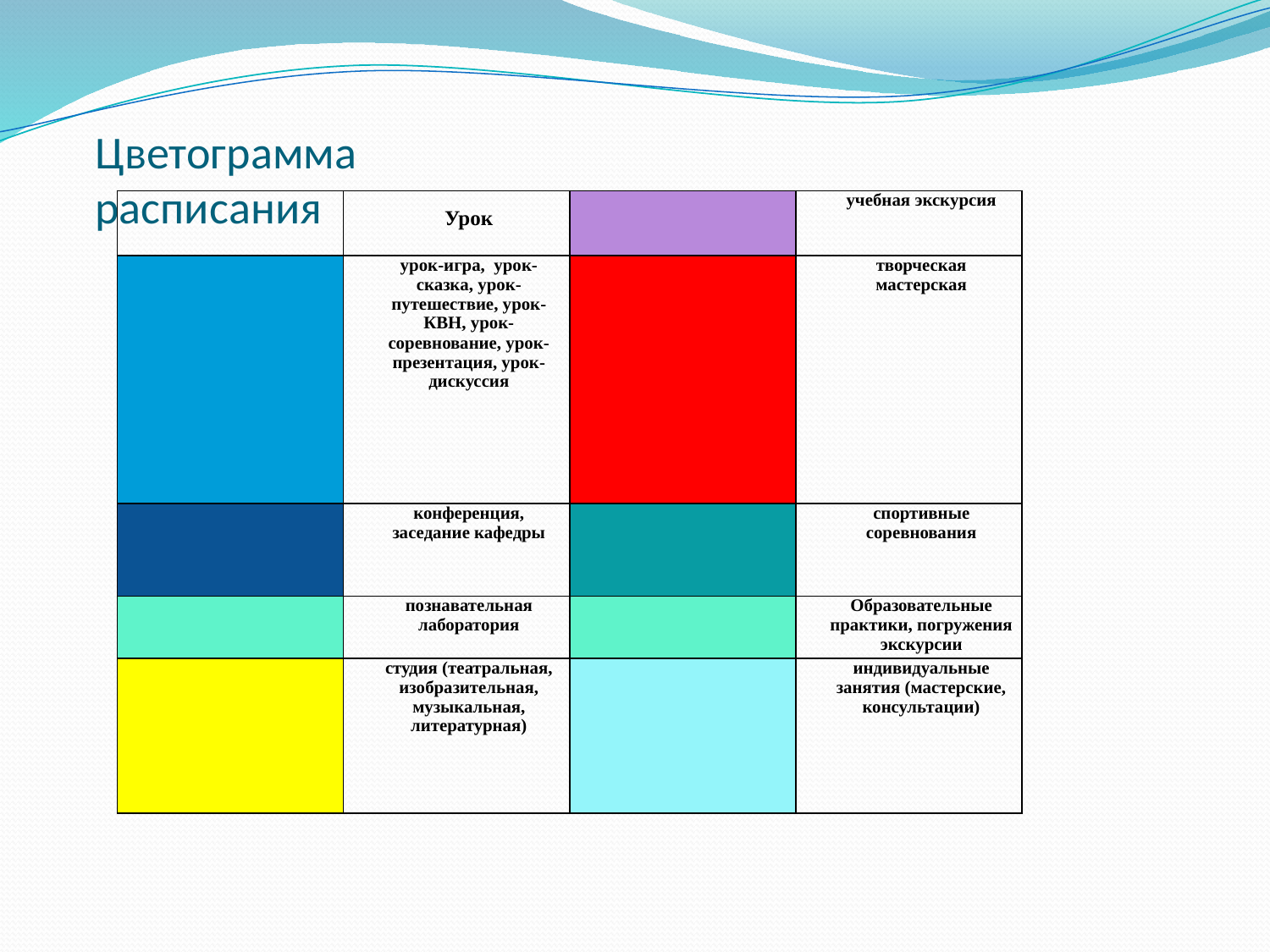

# Цветограмма расписания
|  | Урок |  | учебная экскурсия |
| --- | --- | --- | --- |
|  | урок-игра, урок-сказка, урок-путешествие, урок-КВН, урок-соревнование, урок-презентация, урок-дискуссия |  | творческая мастерская |
|  | конференция, заседание кафедры |  | спортивные соревнования |
|  | познавательная лаборатория |  | Образовательные практики, погружения экскурсии |
|  | студия (театральная, изобразительная, музыкальная, литературная) |  | индивидуальные занятия (мастерские, консультации) |